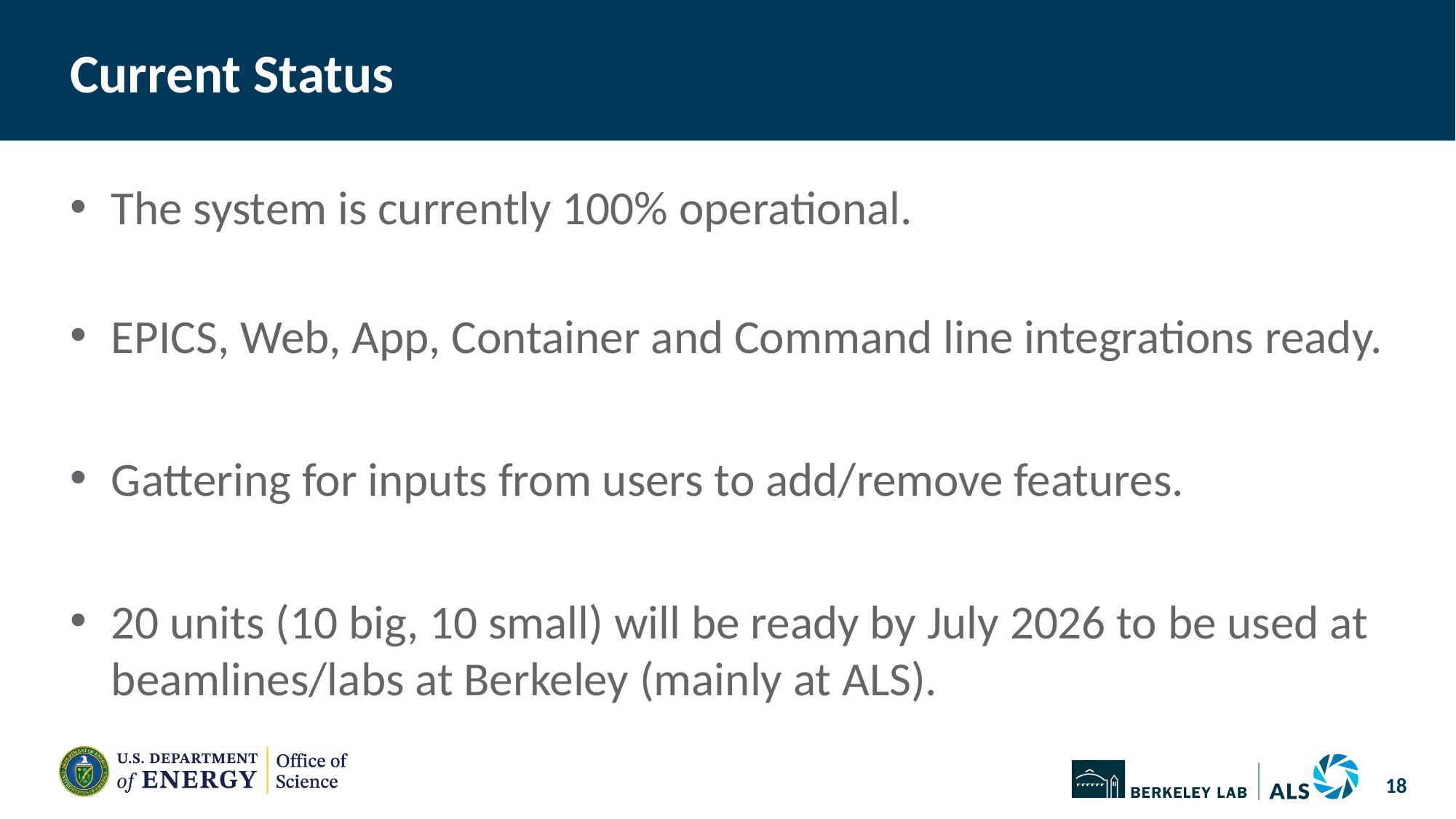

# Current Status
The system is currently 100% operational.

EPICS, Web, App, Container and Command line integrations ready.

Gattering for inputs from users to add/remove features.

20 units (10 big, 10 small) will be ready by July 2026 to be used at beamlines/labs at Berkeley (mainly at ALS).

18